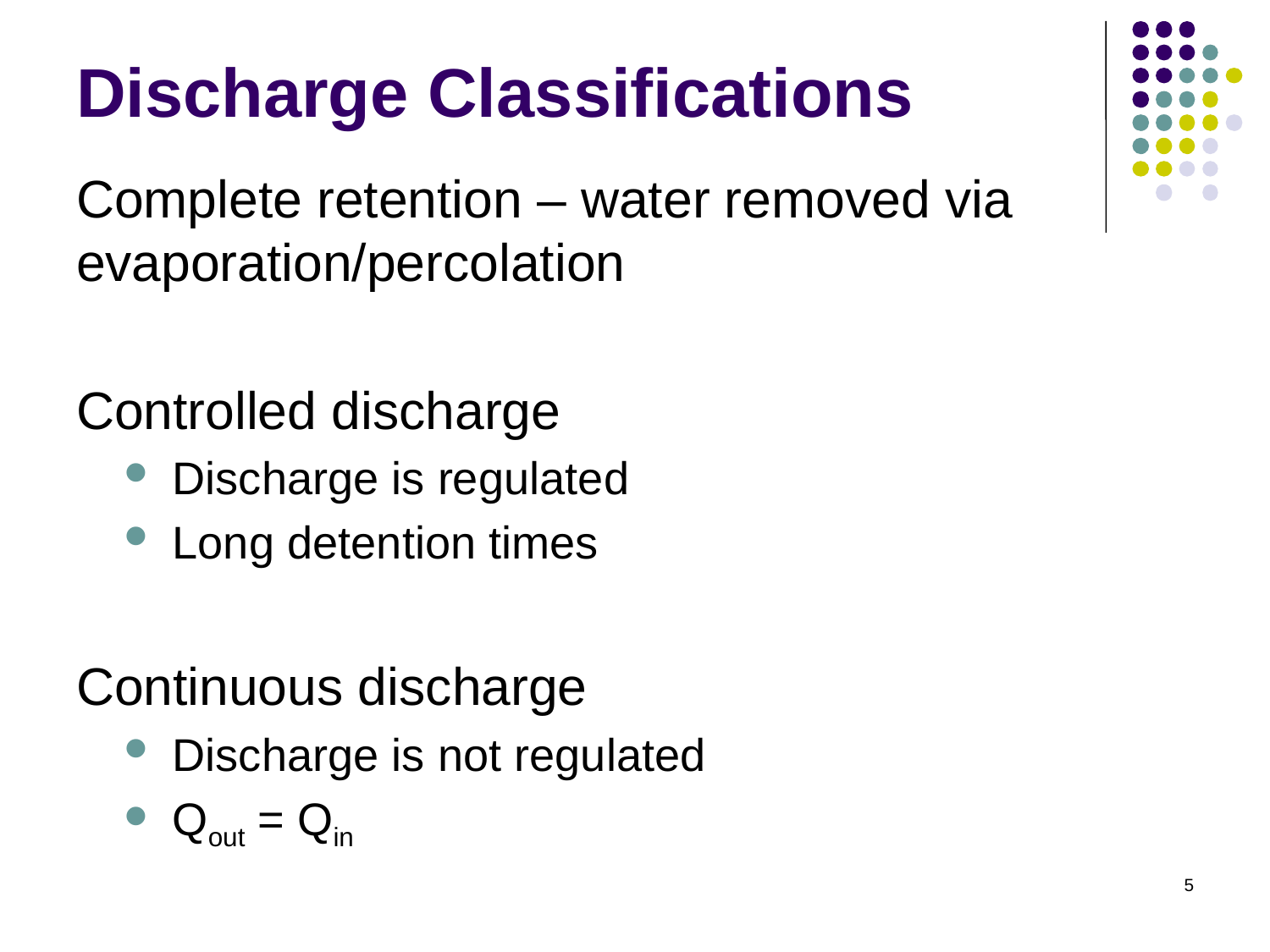

# Discharge Classifications
Complete retention – water removed via evaporation/percolation

Controlled discharge
Discharge is regulated
Long detention times

Continuous discharge
Discharge is not regulated
Qout = Qin
5